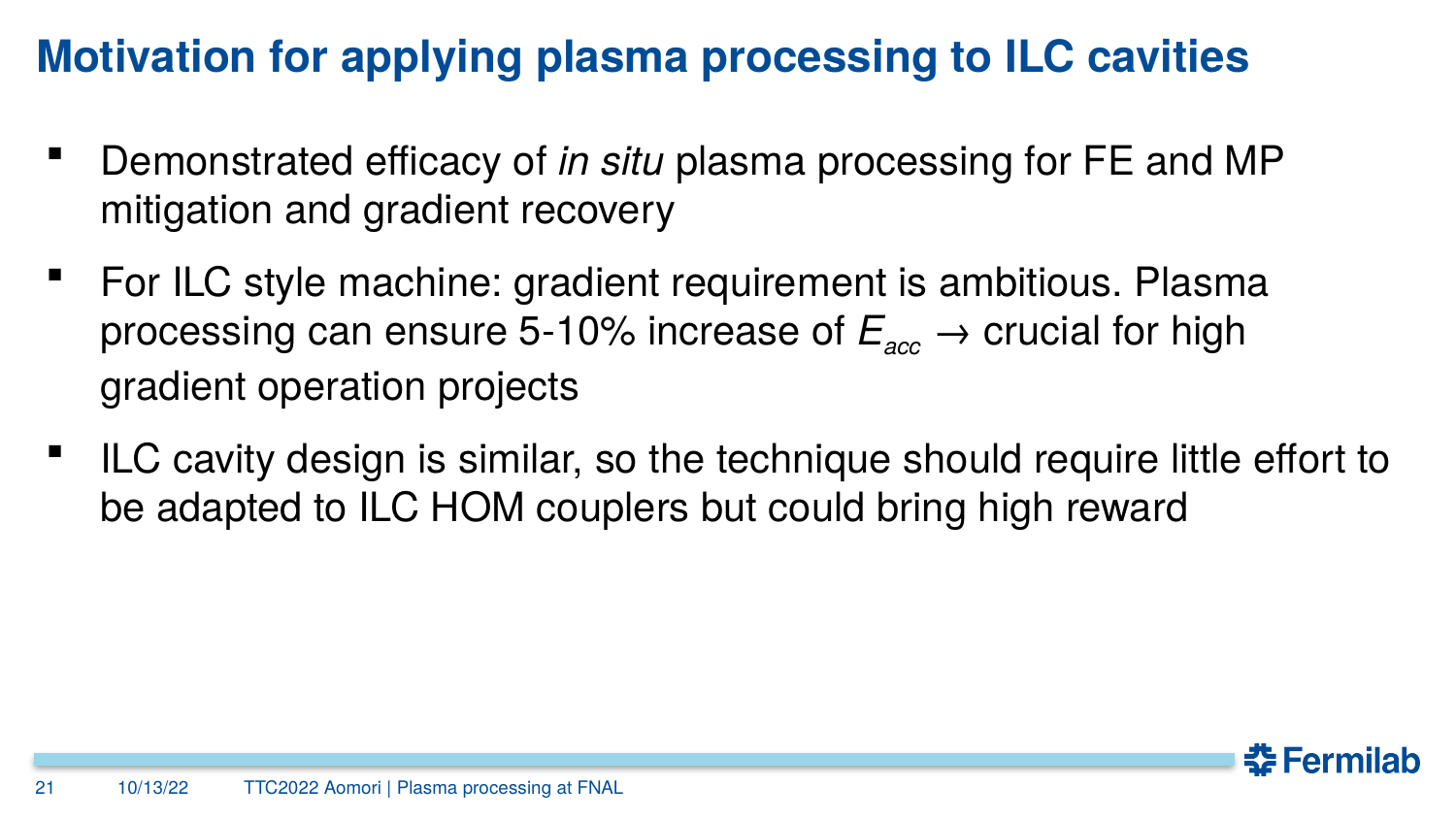

# Motivation for applying plasma processing to ILC cavities
Demonstrated efficacy of in situ plasma processing for FE and MP mitigation and gradient recovery
For ILC style machine: gradient requirement is ambitious. Plasma processing can ensure 5-10% increase of Eacc → crucial for high gradient operation projects
ILC cavity design is similar, so the technique should require little effort to be adapted to ILC HOM couplers but could bring high reward
21
10/13/22
TTC2022 Aomori | Plasma processing at FNAL